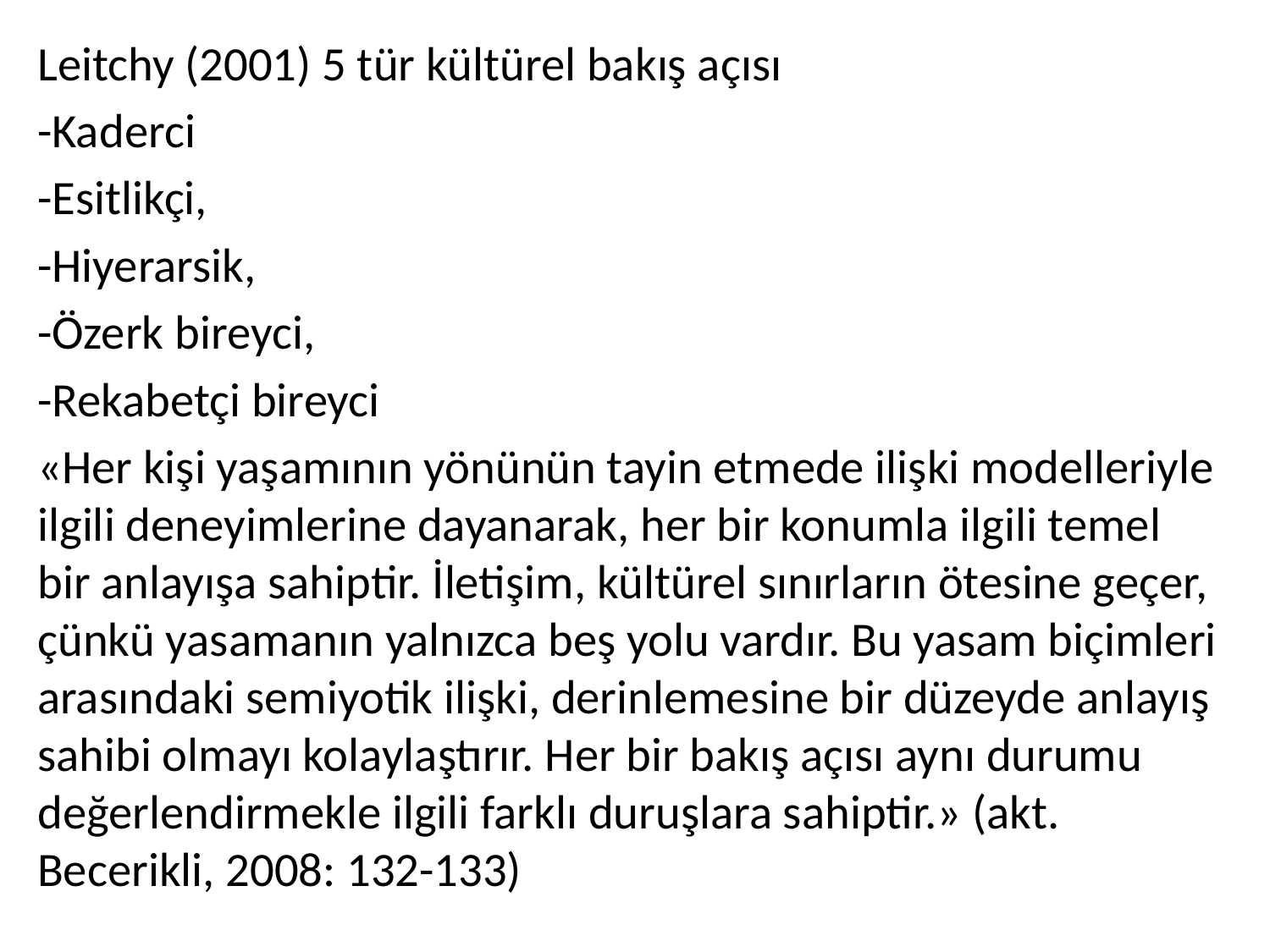

Leitchy (2001) 5 tür kültürel bakış açısı
-Kaderci
-Esitlikçi,
-Hiyerarsik,
-Özerk bireyci,
-Rekabetçi bireyci
«Her kişi yaşamının yönünün tayin etmede ilişki modelleriyle ilgili deneyimlerine dayanarak, her bir konumla ilgili temel bir anlayışa sahiptir. İletişim, kültürel sınırların ötesine geçer, çünkü yasamanın yalnızca beş yolu vardır. Bu yasam biçimleri arasındaki semiyotik ilişki, derinlemesine bir düzeyde anlayış sahibi olmayı kolaylaştırır. Her bir bakış açısı aynı durumu değerlendirmekle ilgili farklı duruşlara sahiptir.» (akt. Becerikli, 2008: 132-133)